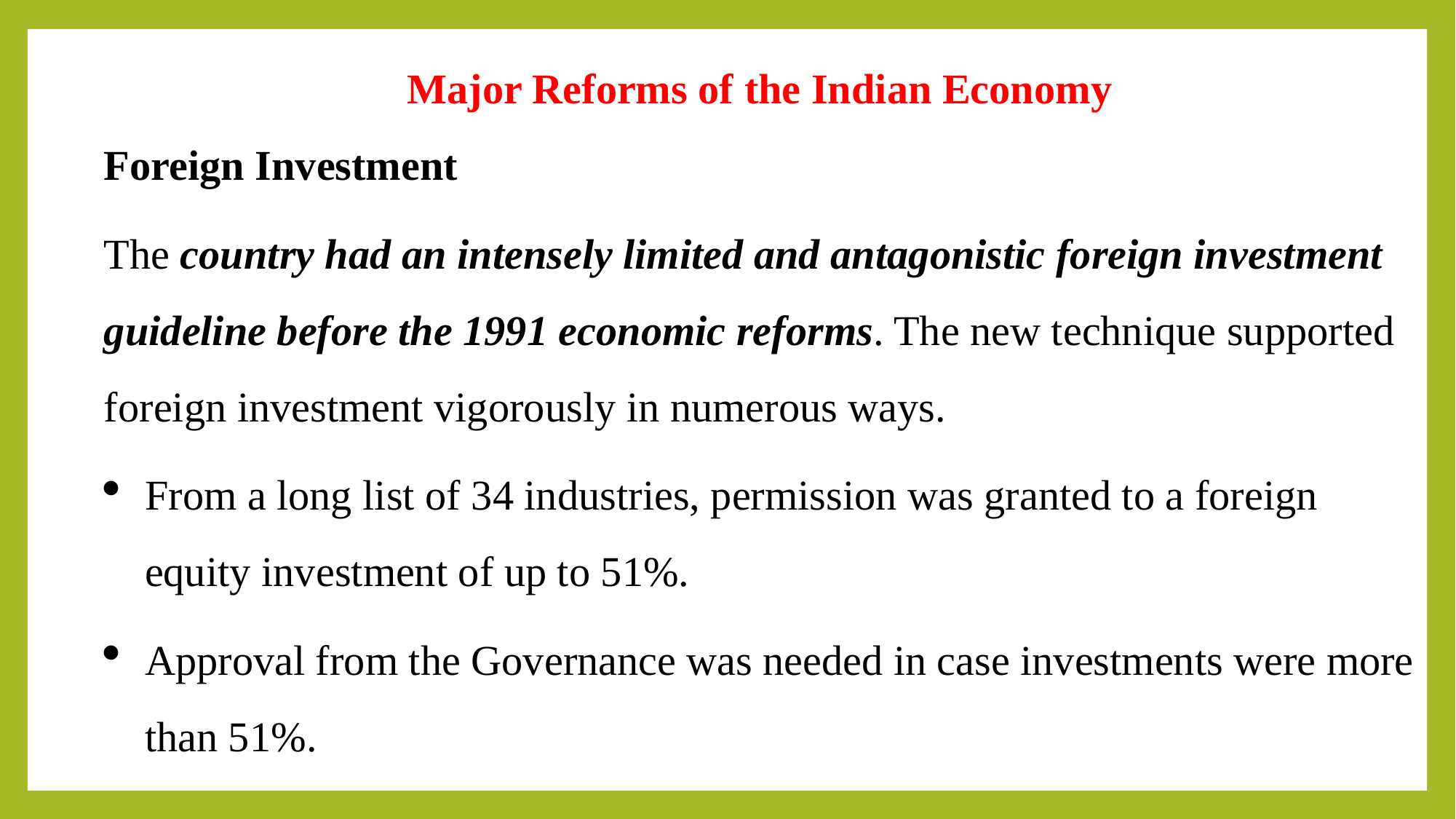

Major Reforms of the Indian Economy
Foreign Investment
The country had an intensely limited and antagonistic foreign investment guideline before the 1991 economic reforms. The new technique supported foreign investment vigorously in numerous ways.
From a long list of 34 industries, permission was granted to a foreign equity investment of up to 51%.
Approval from the Governance was needed in case investments were more than 51%.